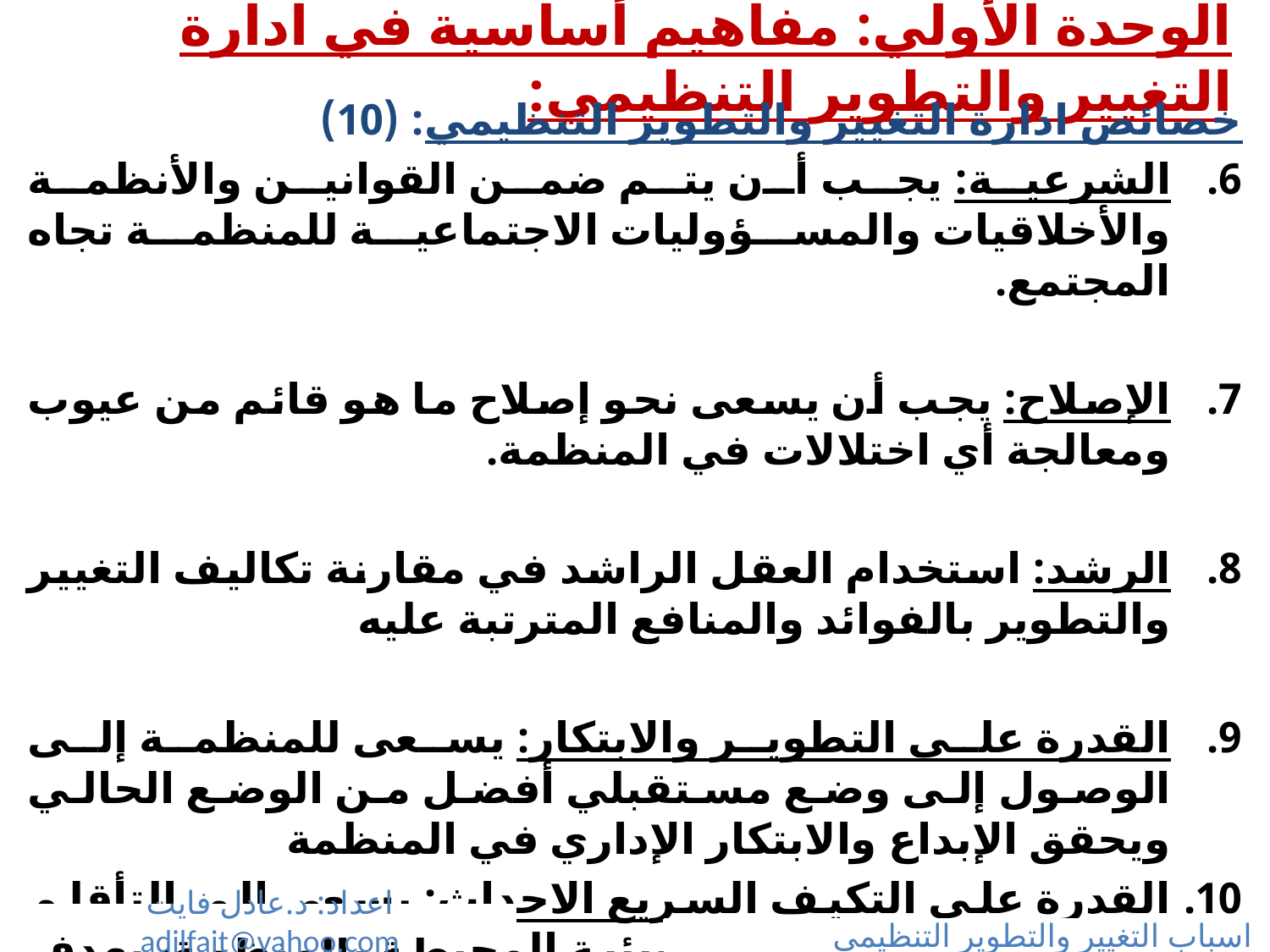

# الوحدة الأولي: مفاهيم أساسية في ادارة التغيير والتطوير التنظيمي:
خصائص ادارة التغيير والتطوير التنظيمي: (10)
الشرعية: يجب أن يتم ضمن القوانين والأنظمة والأخلاقيات والمسؤوليات الاجتماعية للمنظمة تجاه المجتمع.

الإصلاح: يجب أن يسعى نحو إصلاح ما هو قائم من عيوب ومعالجة أي اختلالات في المنظمة.

الرشد: استخدام العقل الراشد في مقارنة تكاليف التغيير والتطوير بالفوائد والمنافع المترتبة عليه

القدرة على التطوير والابتكار: يسعى للمنظمة إلى الوصول إلى وضع مستقبلي أفضل من الوضع الحالي ويحقق الإبداع والابتكار الإداري في المنظمة
القدرة على التكيف السريع الاحداث: يسعى إلى التأقلم والتكيف مع المتغيرات البيئية المحيطة بالمنظمة، بهدف البقاء والاستمرار والنمو في أعمال المنظمة.
اعداد: د.عادل فايت adilfait@yahoo.com
اسباب التغيير والتطوير التنظيمي